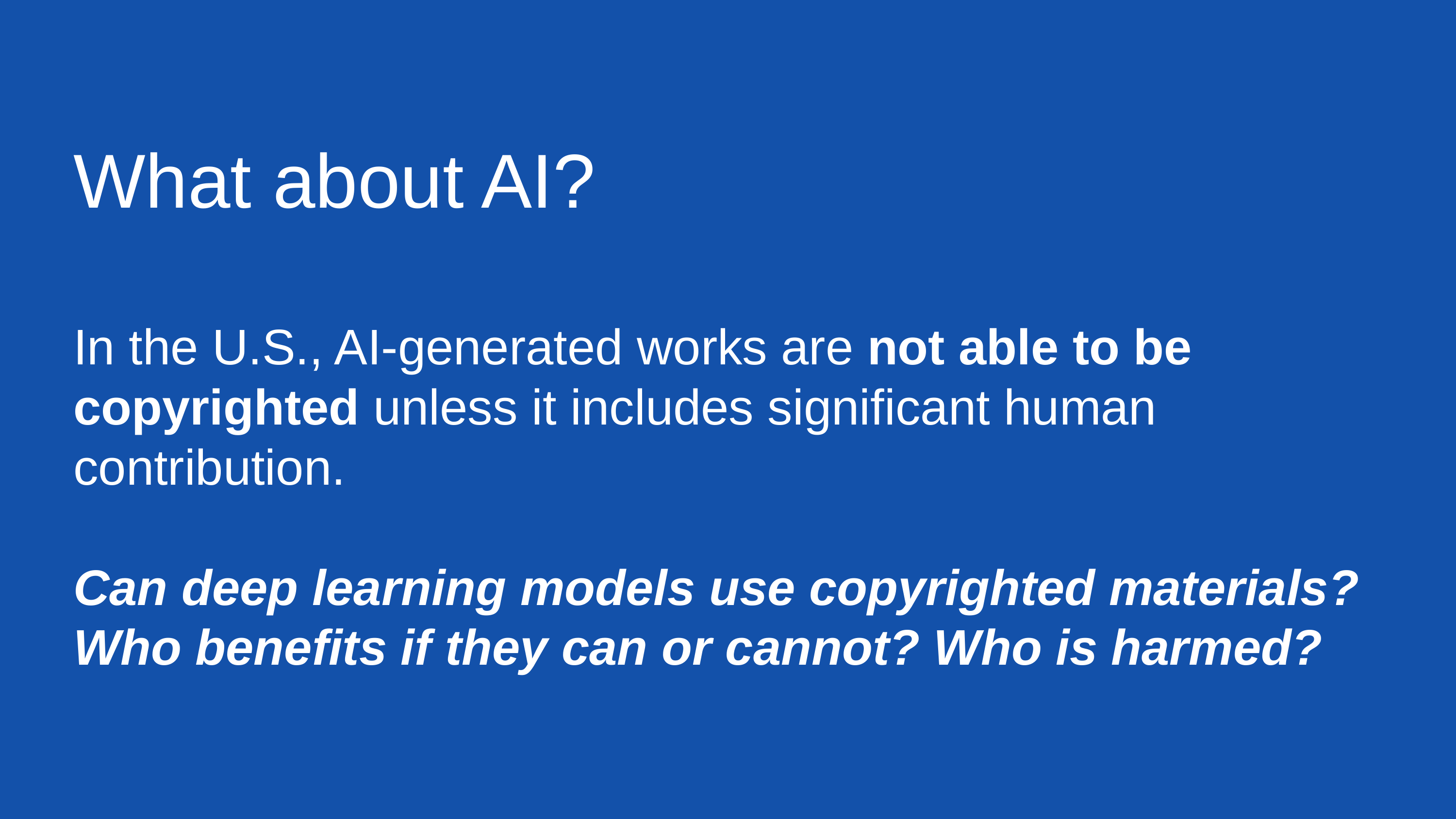

What about AI?

In the U.S., AI-generated works are not able to be copyrighted unless it includes significant human contribution.

Can deep learning models use copyrighted materials? Who benefits if they can or cannot? Who is harmed?